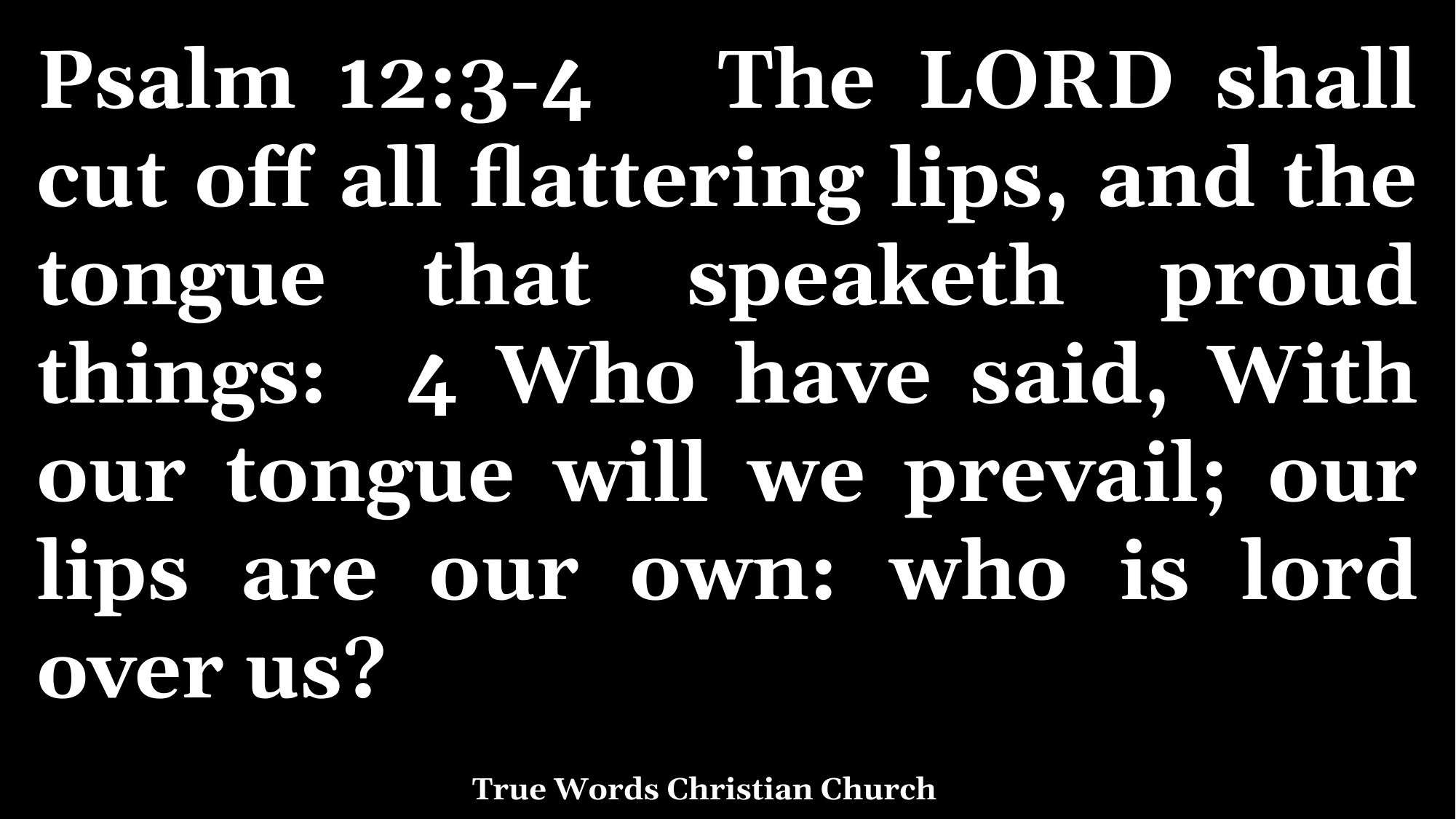

Psalm 12:3-4   The LORD shall cut off all flattering lips, and the tongue that speaketh proud things:  4 Who have said, With our tongue will we prevail; our lips are our own: who is lord over us?
True Words Christian Church